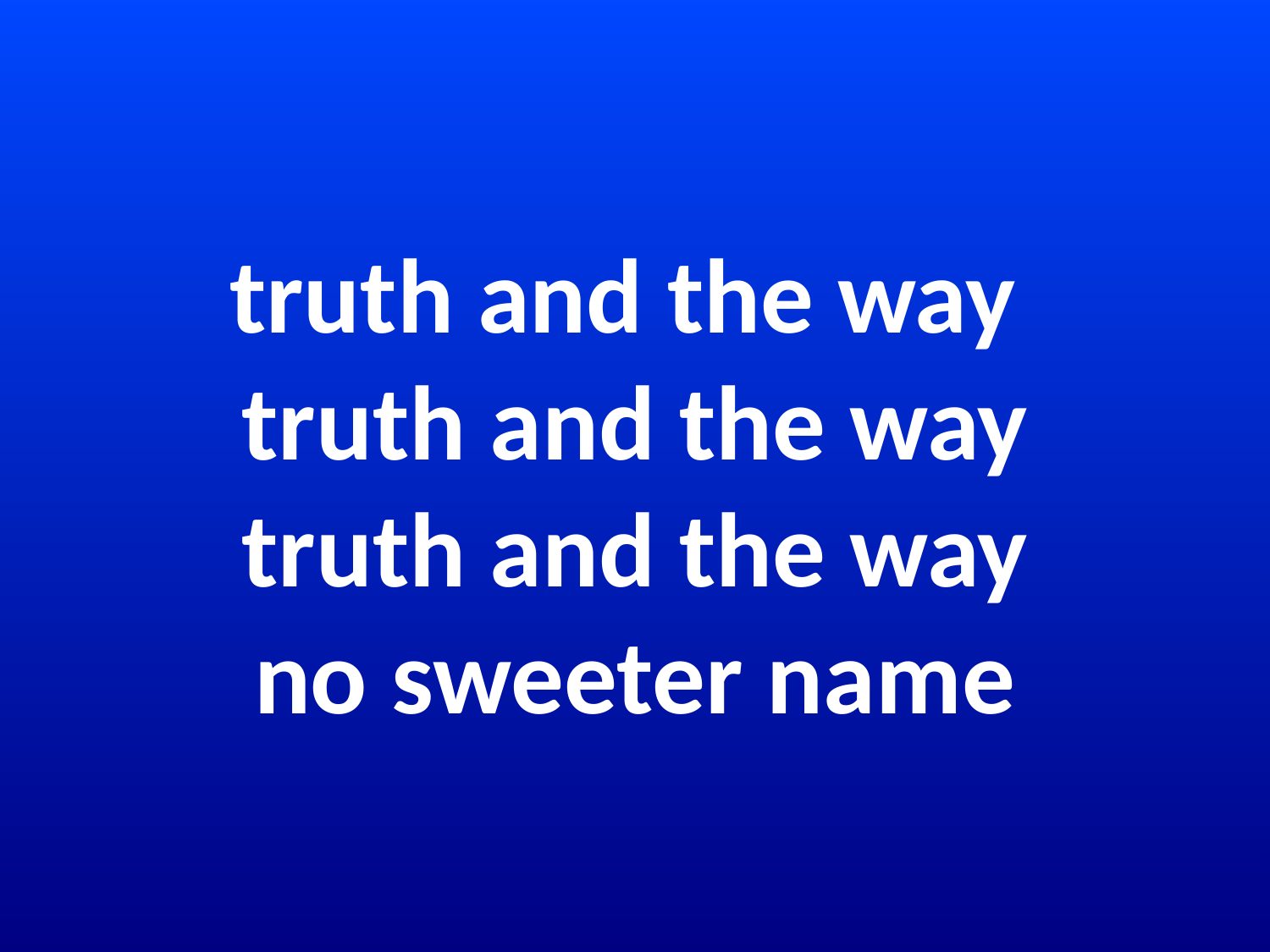

# truth and the way truth and the way truth and the way no sweeter name